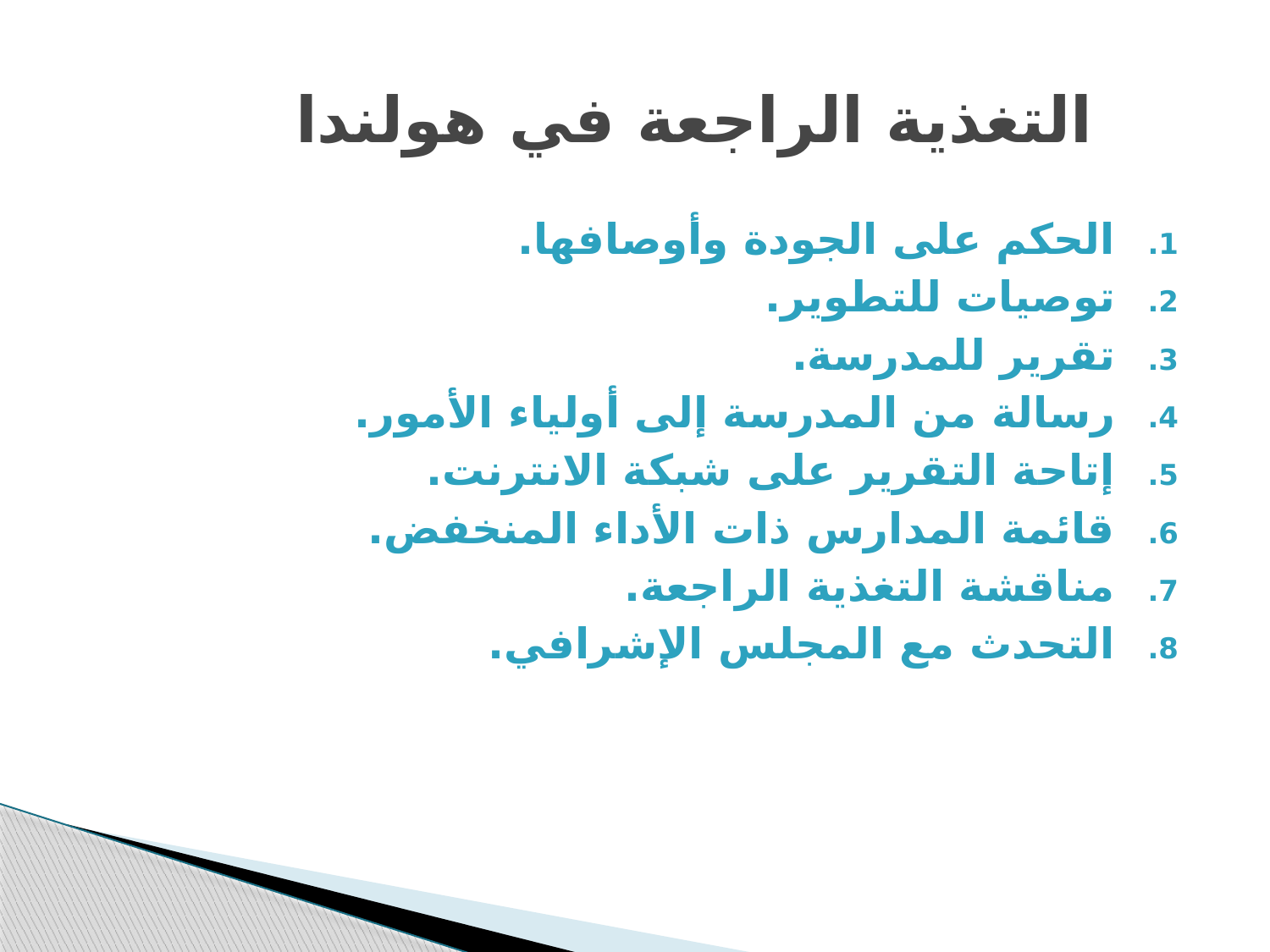

# التغذية الراجعة في هولندا
الحكم على الجودة وأوصافها.
توصيات للتطوير.
تقرير للمدرسة.
رسالة من المدرسة إلى أولياء الأمور.
إتاحة التقرير على شبكة الانترنت.
قائمة المدارس ذات الأداء المنخفض.
مناقشة التغذية الراجعة.
التحدث مع المجلس الإشرافي.